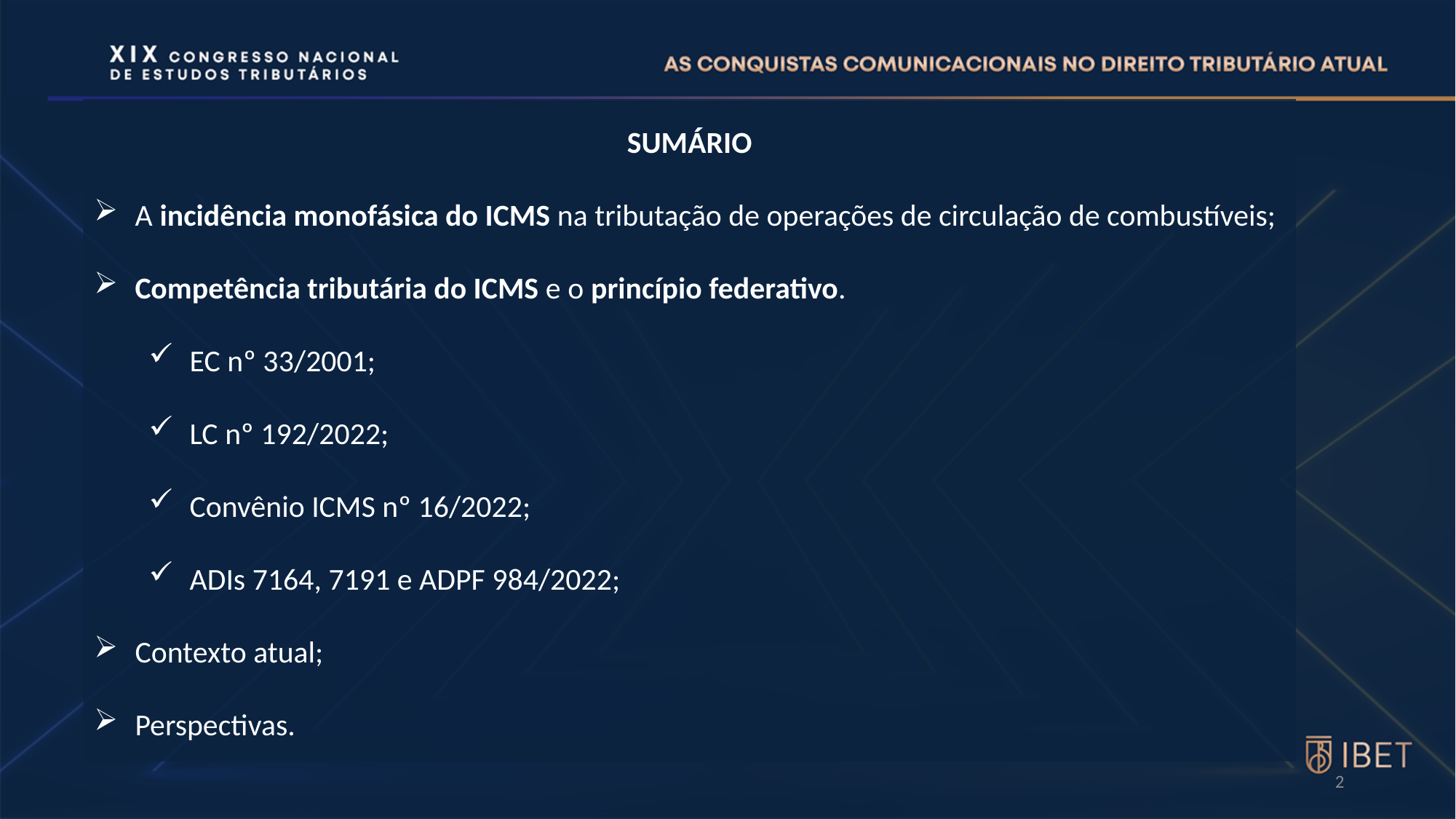

SUMÁRIO
A incidência monofásica do ICMS na tributação de operações de circulação de combustíveis;
Competência tributária do ICMS e o princípio federativo.
EC nº 33/2001;
LC nº 192/2022;
Convênio ICMS nº 16/2022;
ADIs 7164, 7191 e ADPF 984/2022;
Contexto atual;
Perspectivas.

2